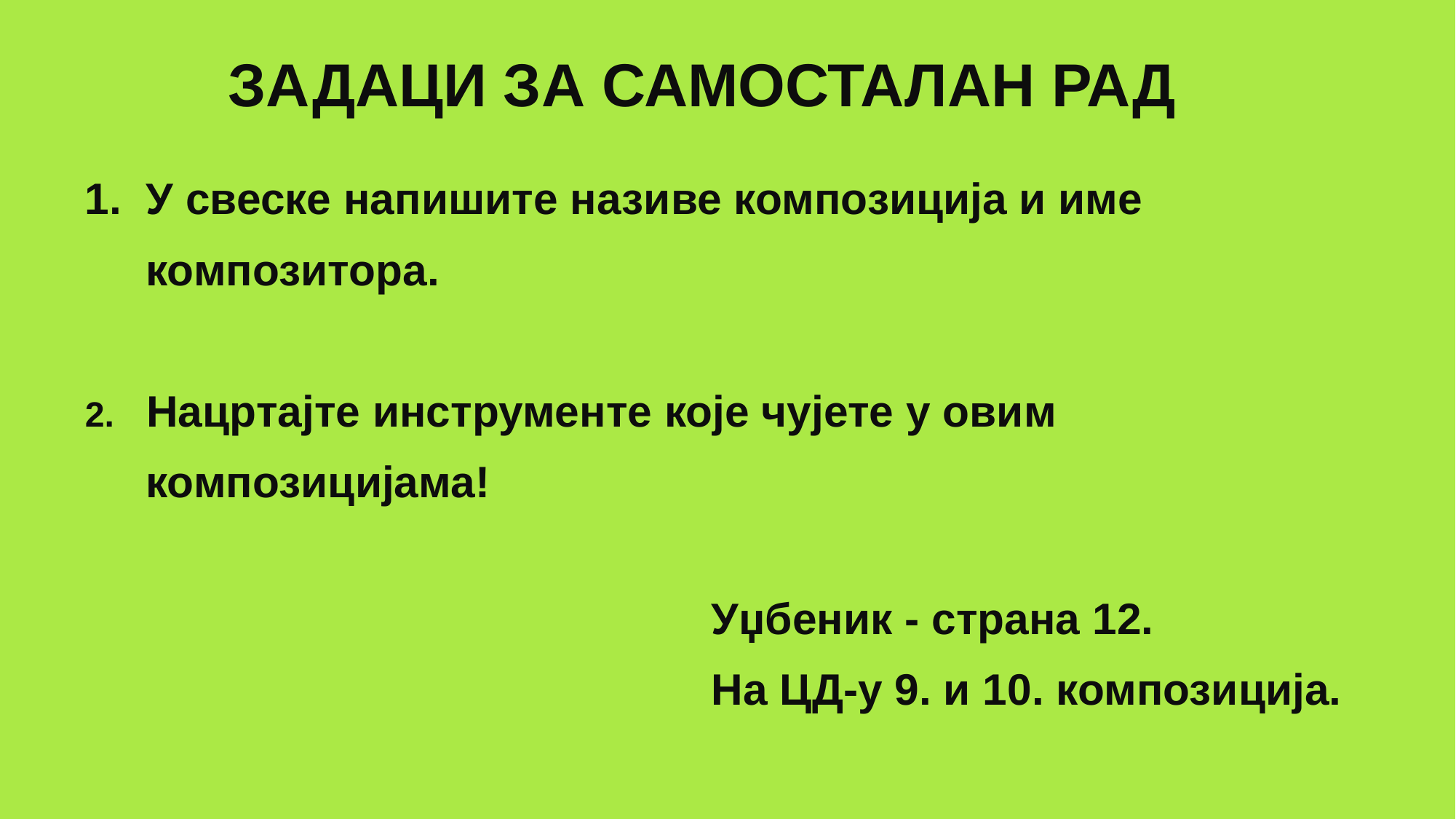

Задаци за самосталан рад
1.  У свеске напишите називе композиција и име
     композитора.

Нацртајте инструменте које чујете у овим
     композицијама!
Уџбеник - страна 12.
На ЦД-у 9. и 10. композиција.